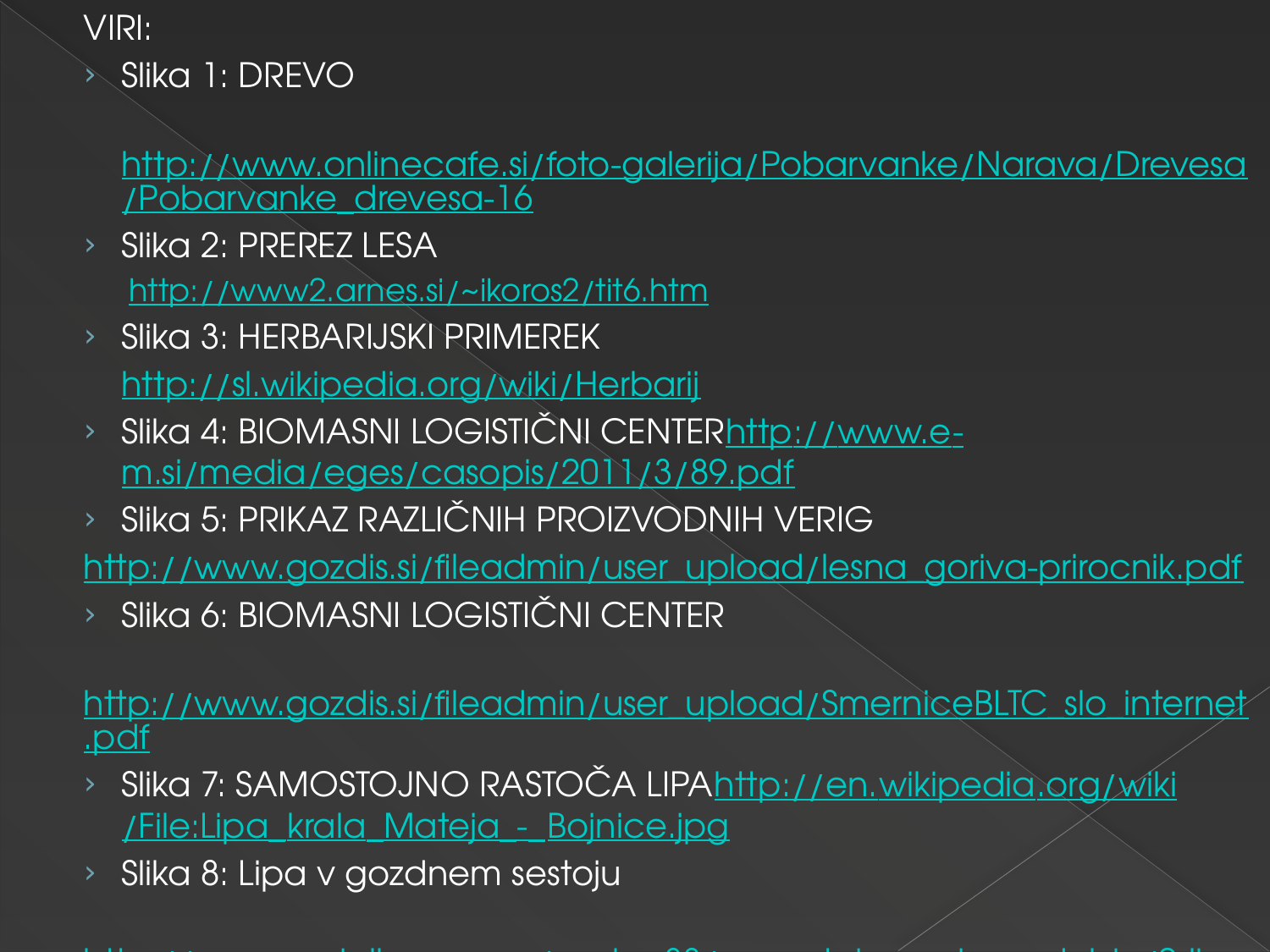

VIRI:
Slika 1: DREVO
	http://www.onlinecafe.si/foto-galerija/Pobarvanke/Narava/Drevesa/Pobarvanke_drevesa-16
Slika 2: PREREZ LESA
http://www2.arnes.si/~ikoros2/tit6.htm
Slika 3: HERBARIJSKI PRIMEREK
	http://sl.wikipedia.org/wiki/Herbarij
Slika 4: BIOMASNI LOGISTIČNI CENTER	http://www.e-	m.si/media/eges/casopis/2011/3/89.pdf
Slika 5: PRIKAZ RAZLIČNIH PROIZVODNIH VERIG
	http://www.gozdis.si/fileadmin/user_upload/lesna_goriva-prirocnik.pdf
Slika 6: BIOMASNI LOGISTIČNI CENTER
	http://www.gozdis.si/fileadmin/user_upload/SmerniceBLTC_slo_internet.pdf
Slika 7: SAMOSTOJNO RASTOČA LIPA	http://en.wikipedia.org/wiki/File:Lipa_krala_Mateja_-_Bojnice.jpg
Slika 8: Lipa v gozdnem sestoju
	http://www.mojalbum.com/spelca88/samostojna-vaja-pedobio/2-lipa-tilia-platyphyllos/15649558